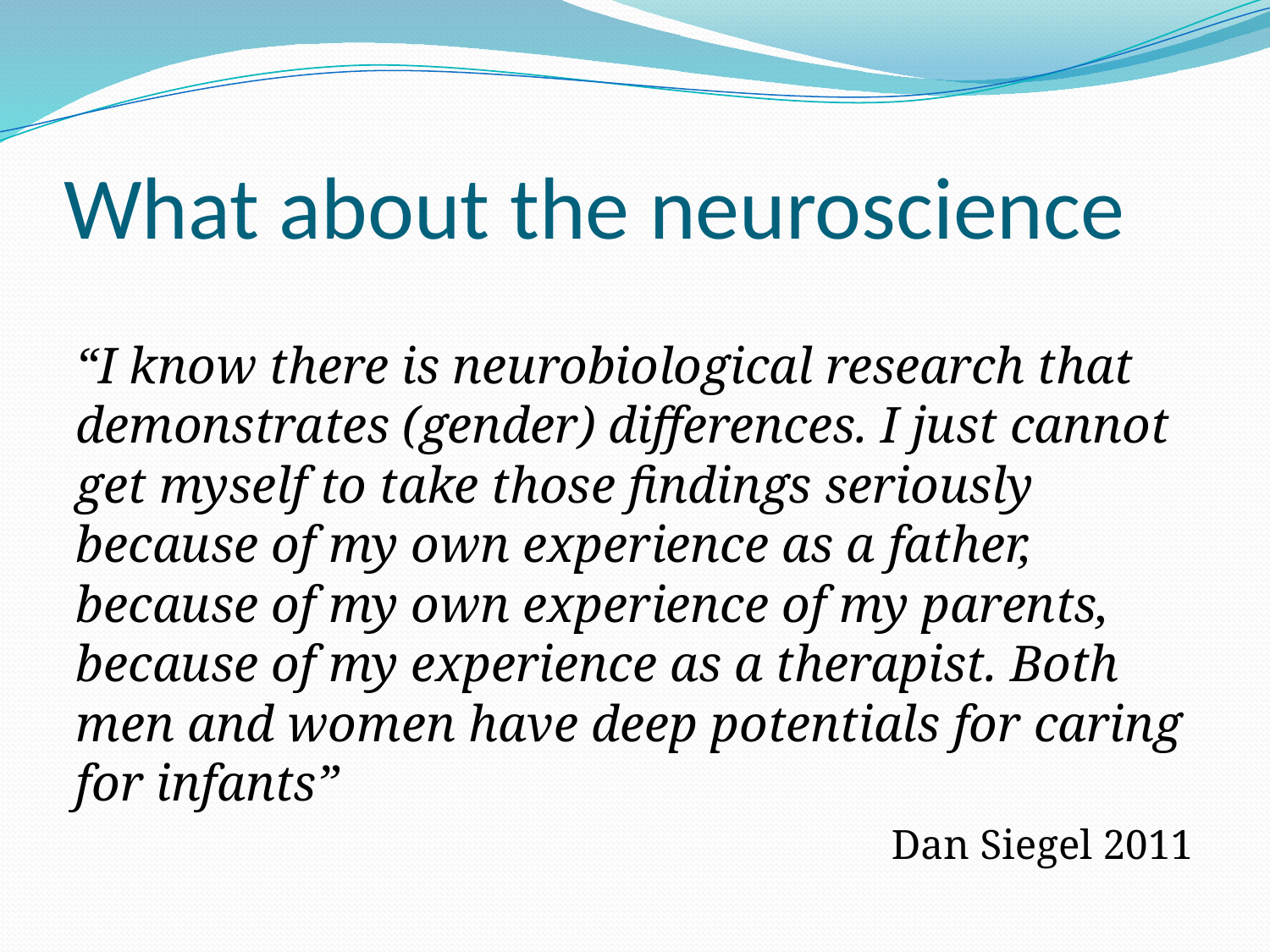

# What about the neuroscience
“I know there is neurobiological research that demonstrates (gender) differences. I just cannot get myself to take those findings seriously because of my own experience as a father, because of my own experience of my parents, because of my experience as a therapist. Both men and women have deep potentials for caring for infants”
Dan Siegel 2011